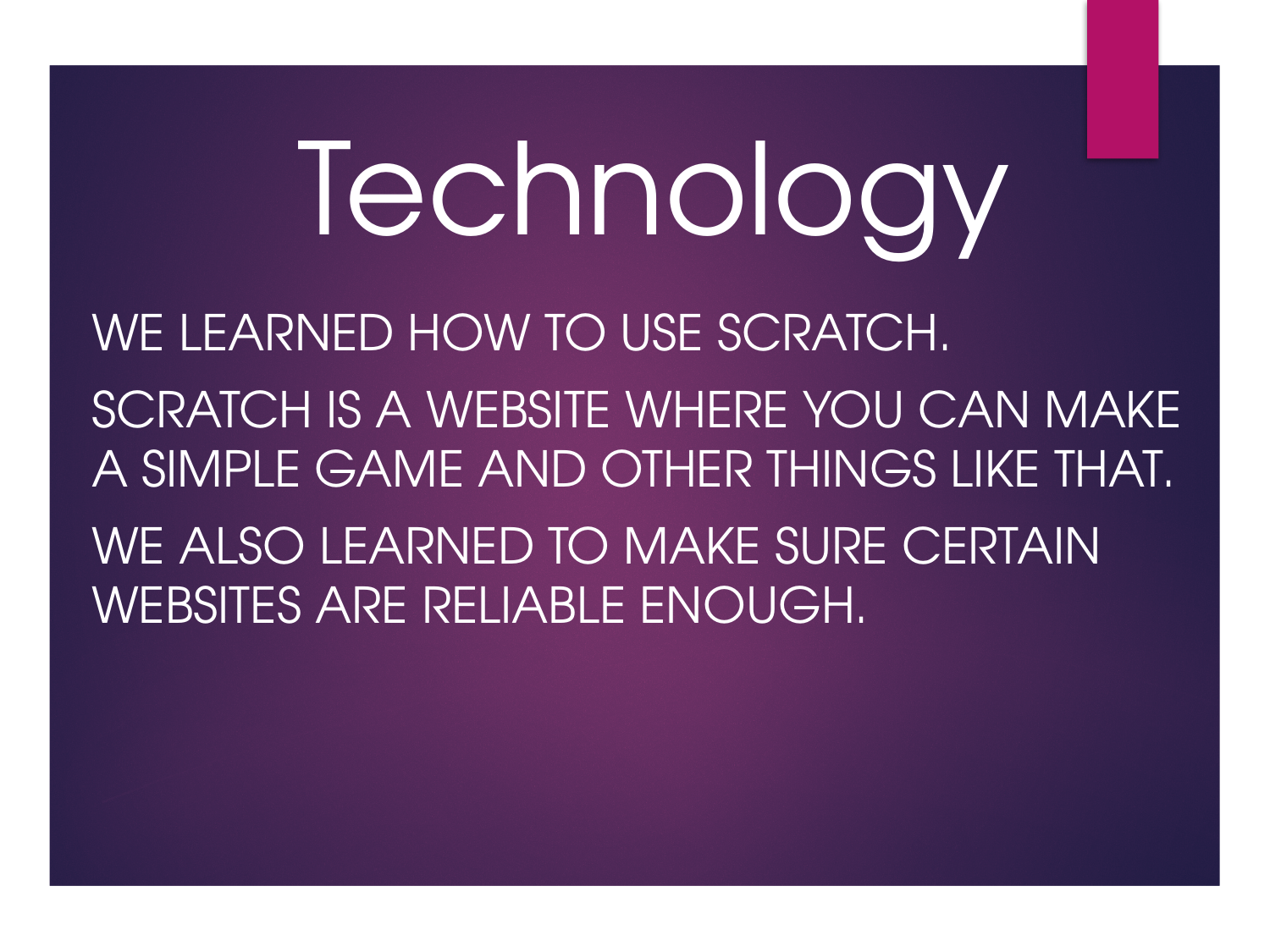

# Technology
We learned how to use scratch.
Scratch is a website where you can make a simple game and other things like that.
We also learned to make sure certain websites are reliable enough.